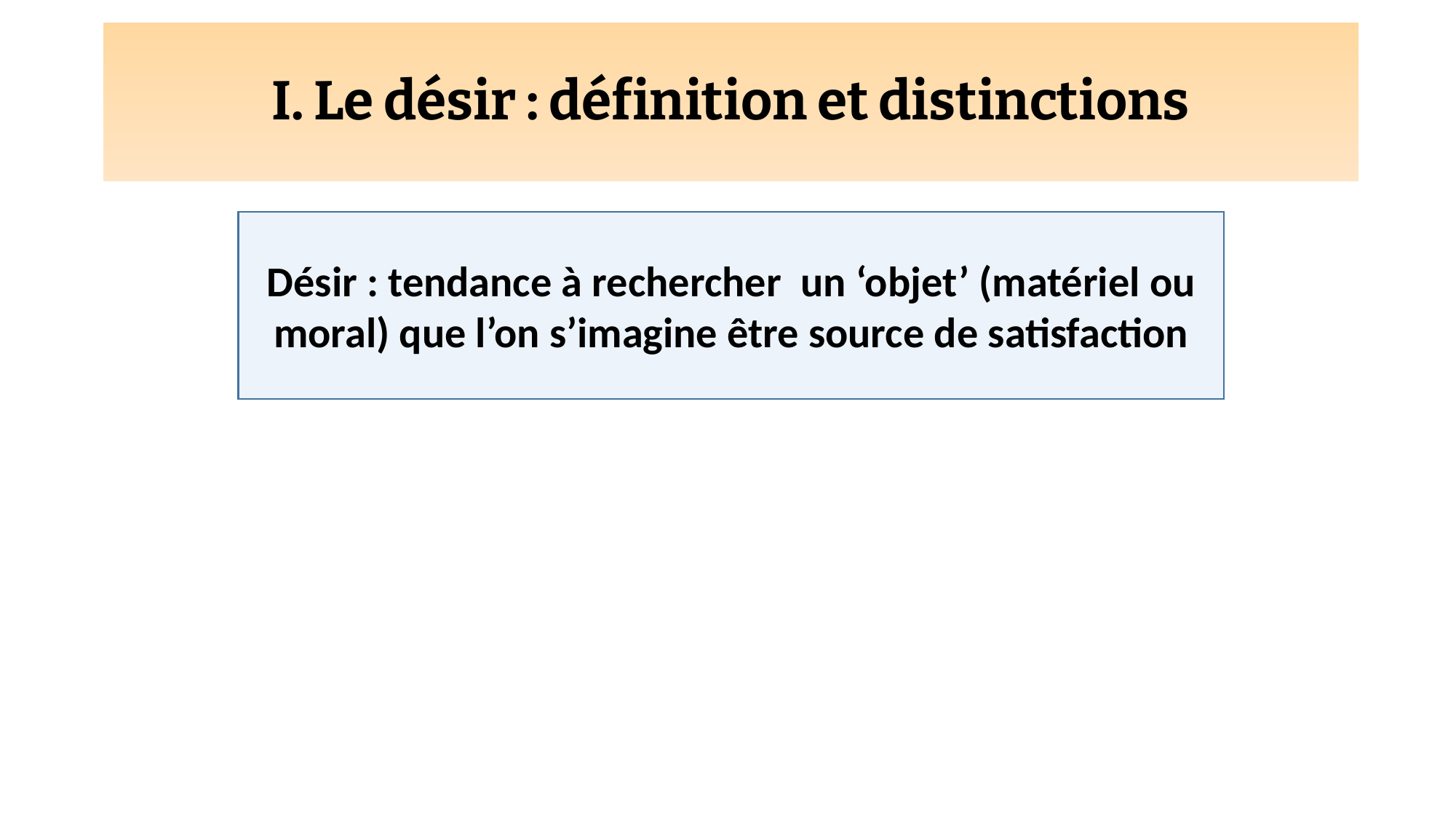

# I. Le désir : définition et distinctions
Désir : tendance à rechercher  un ‘objet’ (matériel ou moral) que l’on s’imagine être source de satisfaction